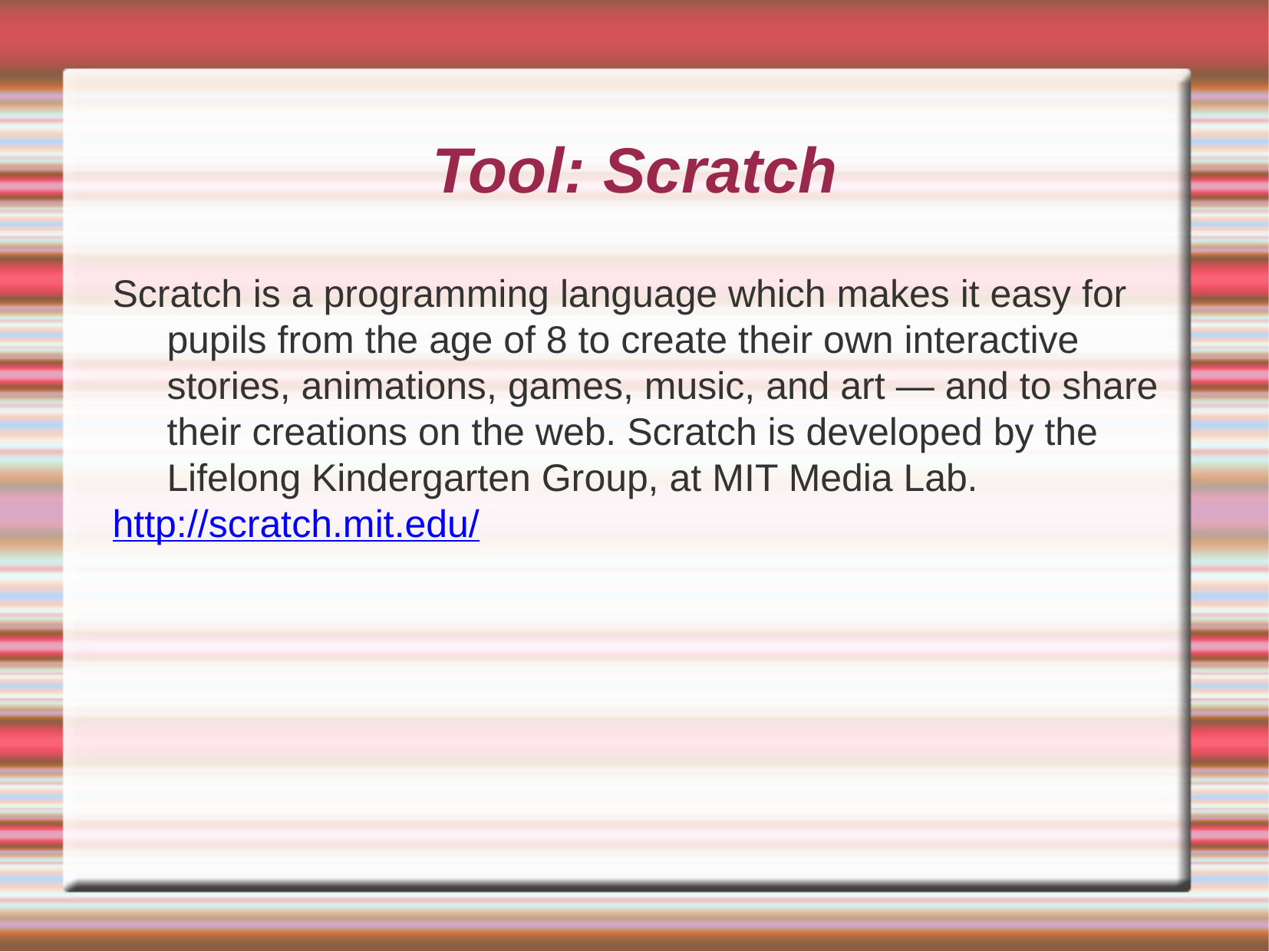

Tool: Scratch
Scratch is a programming language which makes it easy for pupils from the age of 8 to create their own interactive stories, animations, games, music, and art — and to share their creations on the web. Scratch is developed by the Lifelong Kindergarten Group, at MIT Media Lab.
http://scratch.mit.edu/